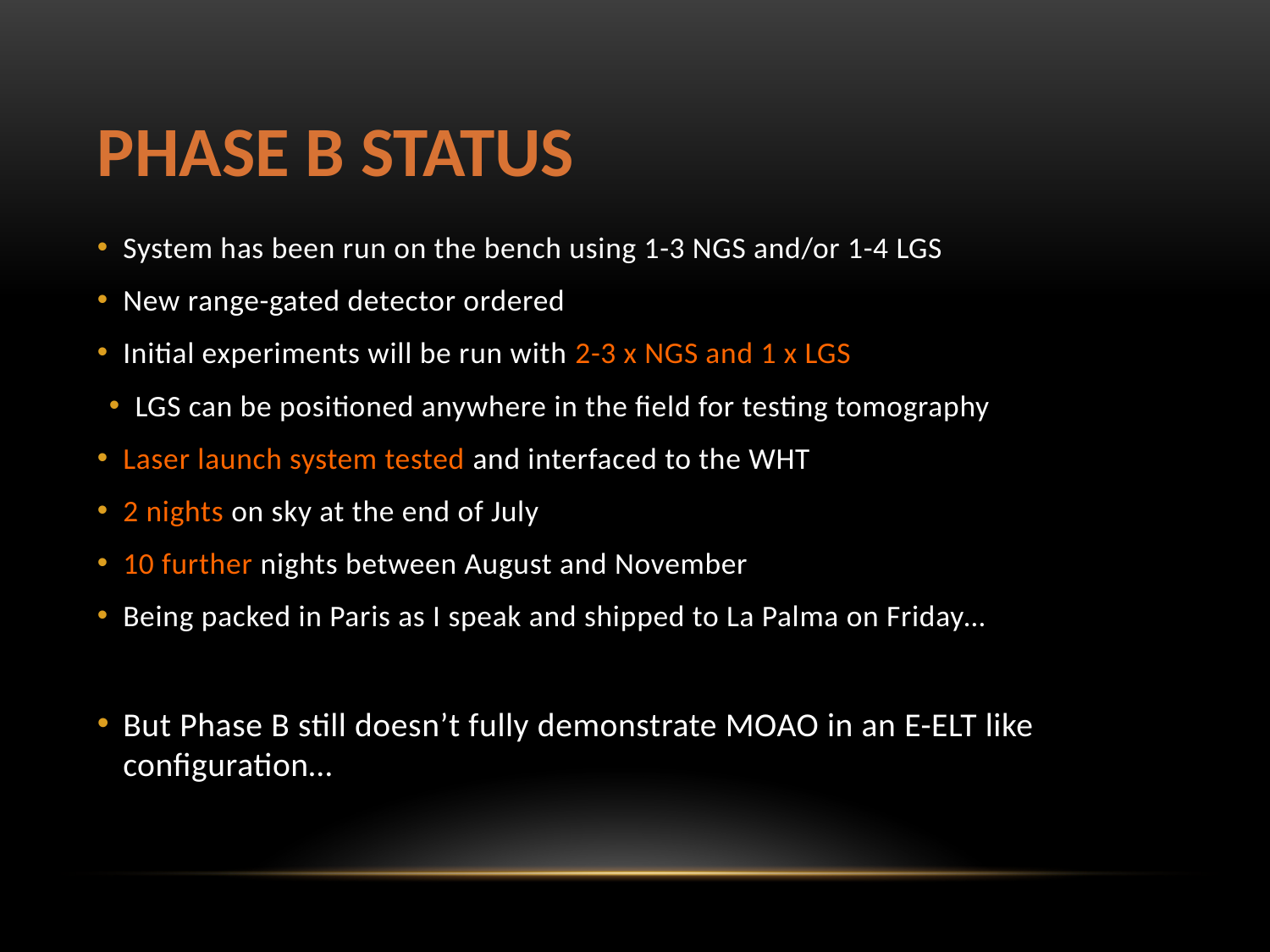

# Phase B Status
System has been run on the bench using 1-3 NGS and/or 1-4 LGS
New range-gated detector ordered
Initial experiments will be run with 2-3 x NGS and 1 x LGS
LGS can be positioned anywhere in the field for testing tomography
Laser launch system tested and interfaced to the WHT
2 nights on sky at the end of July
10 further nights between August and November
Being packed in Paris as I speak and shipped to La Palma on Friday…

But Phase B still doesn’t fully demonstrate MOAO in an E-ELT like configuration…